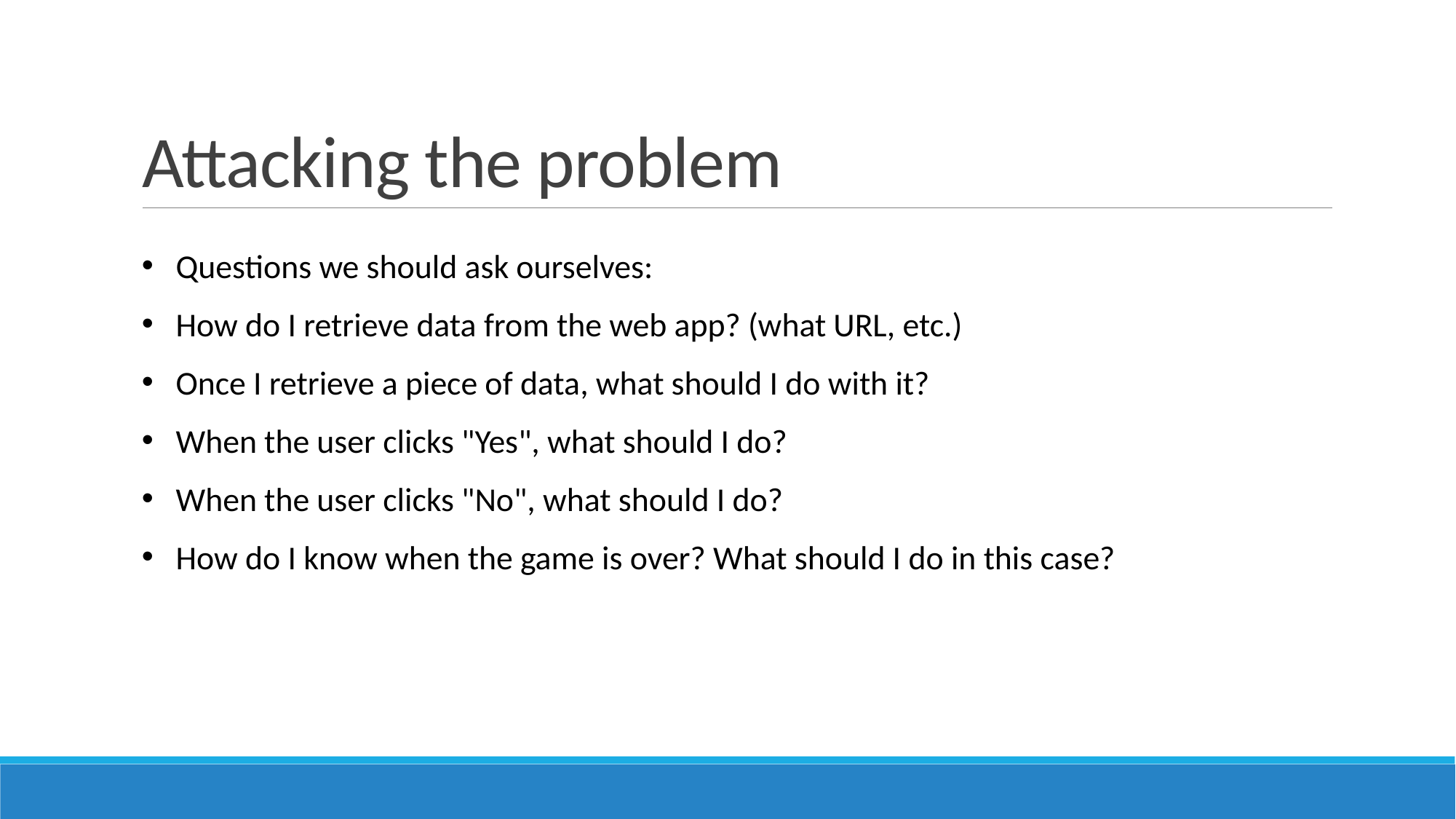

# Attacking the problem
Questions we should ask ourselves:
How do I retrieve data from the web app? (what URL, etc.)
Once I retrieve a piece of data, what should I do with it?
When the user clicks "Yes", what should I do?
When the user clicks "No", what should I do?
How do I know when the game is over? What should I do in this case?